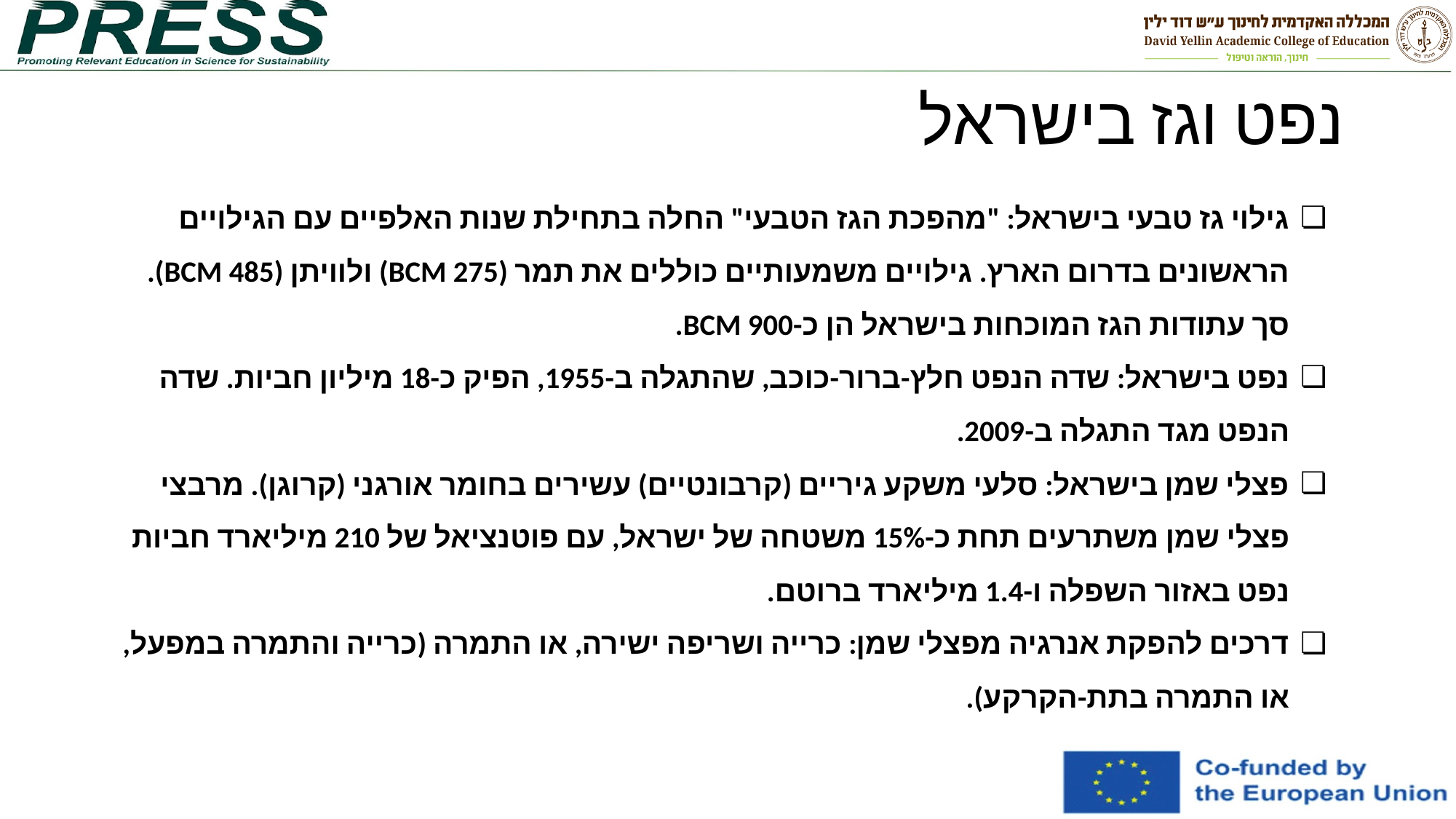

# נפט וגז בישראל
גילוי גז טבעי בישראל: "מהפכת הגז הטבעי" החלה בתחילת שנות האלפיים עם הגילויים הראשונים בדרום הארץ. גילויים משמעותיים כוללים את תמר (275 BCM) ולוויתן (485 BCM). סך עתודות הגז המוכחות בישראל הן כ-900 BCM.
נפט בישראל: שדה הנפט חלץ-ברור-כוכב, שהתגלה ב-1955, הפיק כ-18 מיליון חביות. שדה הנפט מגד התגלה ב-2009.
פצלי שמן בישראל: סלעי משקע גיריים (קרבונטיים) עשירים בחומר אורגני (קרוגן). מרבצי פצלי שמן משתרעים תחת כ-15% משטחה של ישראל, עם פוטנציאל של 210 מיליארד חביות נפט באזור השפלה ו-1.4 מיליארד ברוטם.
דרכים להפקת אנרגיה מפצלי שמן: כרייה ושריפה ישירה, או התמרה (כרייה והתמרה במפעל, או התמרה בתת-הקרקע).